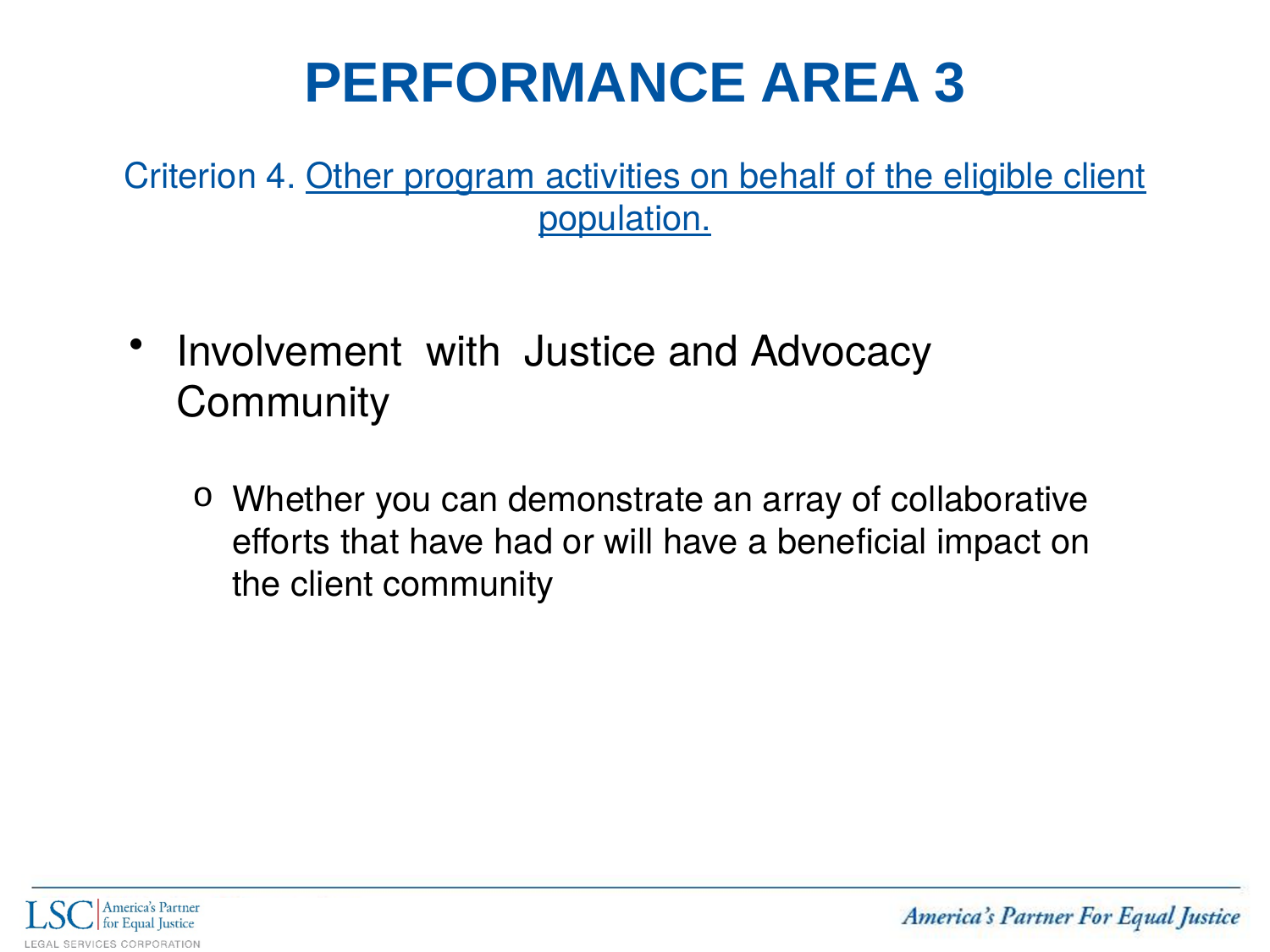

# Performance Area 3
Criterion 4. Other program activities on behalf of the eligible client population.
Involvement  with  Justice and Advocacy Community

Whether you can demonstrate an array of collaborative efforts that have had or will have a beneficial impact on the client community